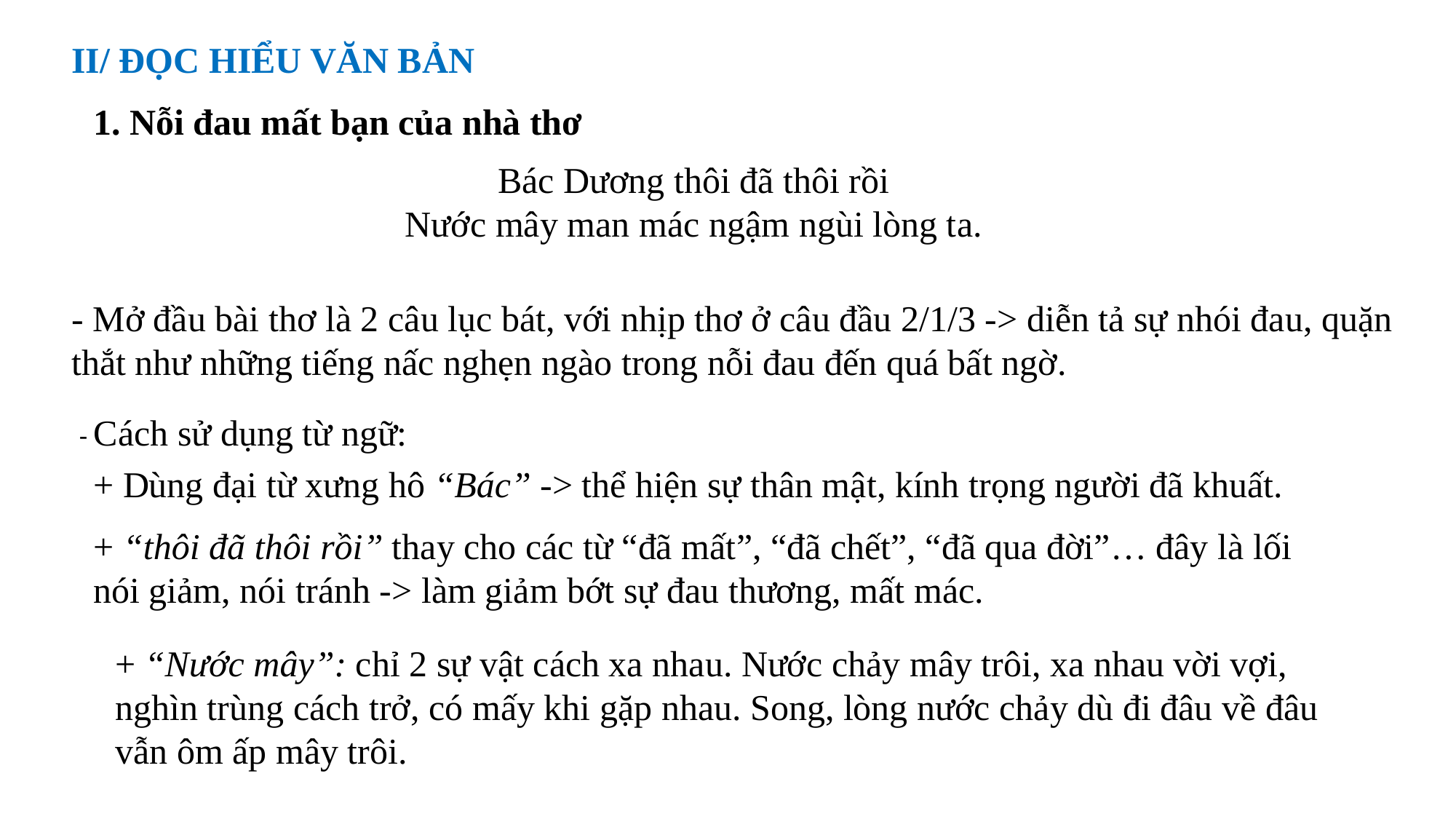

II/ ĐỌC HIỂU VĂN BẢN
1. Nỗi đau mất bạn của nhà thơ
Bác Dương thôi đã thôi rồi
Nước mây man mác ngậm ngùi lòng ta.
- Mở đầu bài thơ là 2 câu lục bát, với nhịp thơ ở câu đầu 2/1/3 -> diễn tả sự nhói đau, quặn thắt như những tiếng nấc nghẹn ngào trong nỗi đau đến quá bất ngờ.
- Cách sử dụng từ ngữ:
+ Dùng đại từ xưng hô “Bác” -> thể hiện sự thân mật, kính trọng người đã khuất.
+ “thôi đã thôi rồi” thay cho các từ “đã mất”, “đã chết”, “đã qua đời”… đây là lối nói giảm, nói tránh -> làm giảm bớt sự đau thương, mất mác.
+ “Nước mây”: chỉ 2 sự vật cách xa nhau. Nước chảy mây trôi, xa nhau vời vợi, nghìn trùng cách trở, có mấy khi gặp nhau. Song, lòng nước chảy dù đi đâu về đâu vẫn ôm ấp mây trôi.